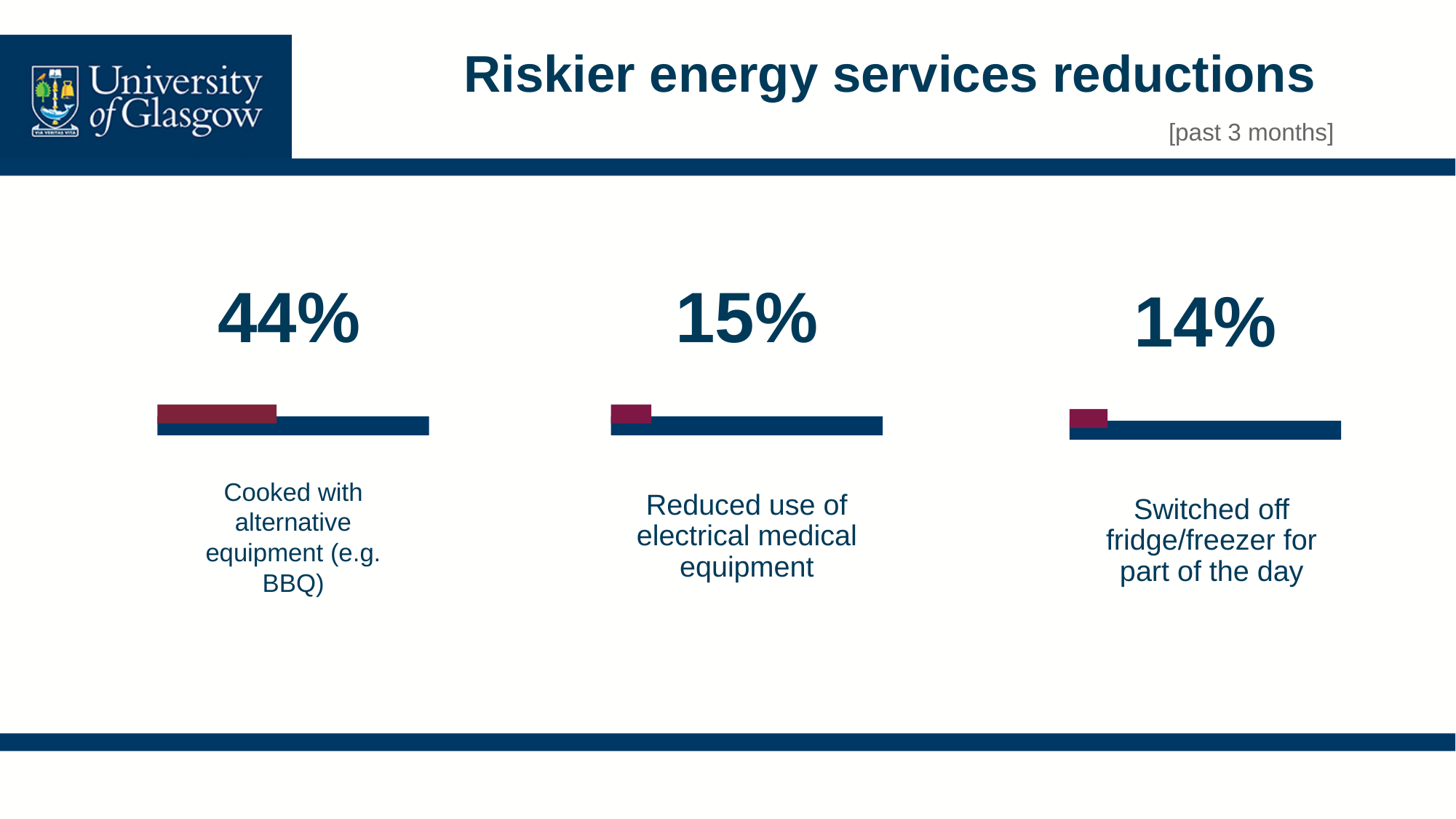

# Riskier energy services reductions
[past 3 months]
15%
44%
14%

Reduced use of electrical medical equipment
Cooked with alternative equipment (e.g. BBQ)
Switched off fridge/freezer for part of the day